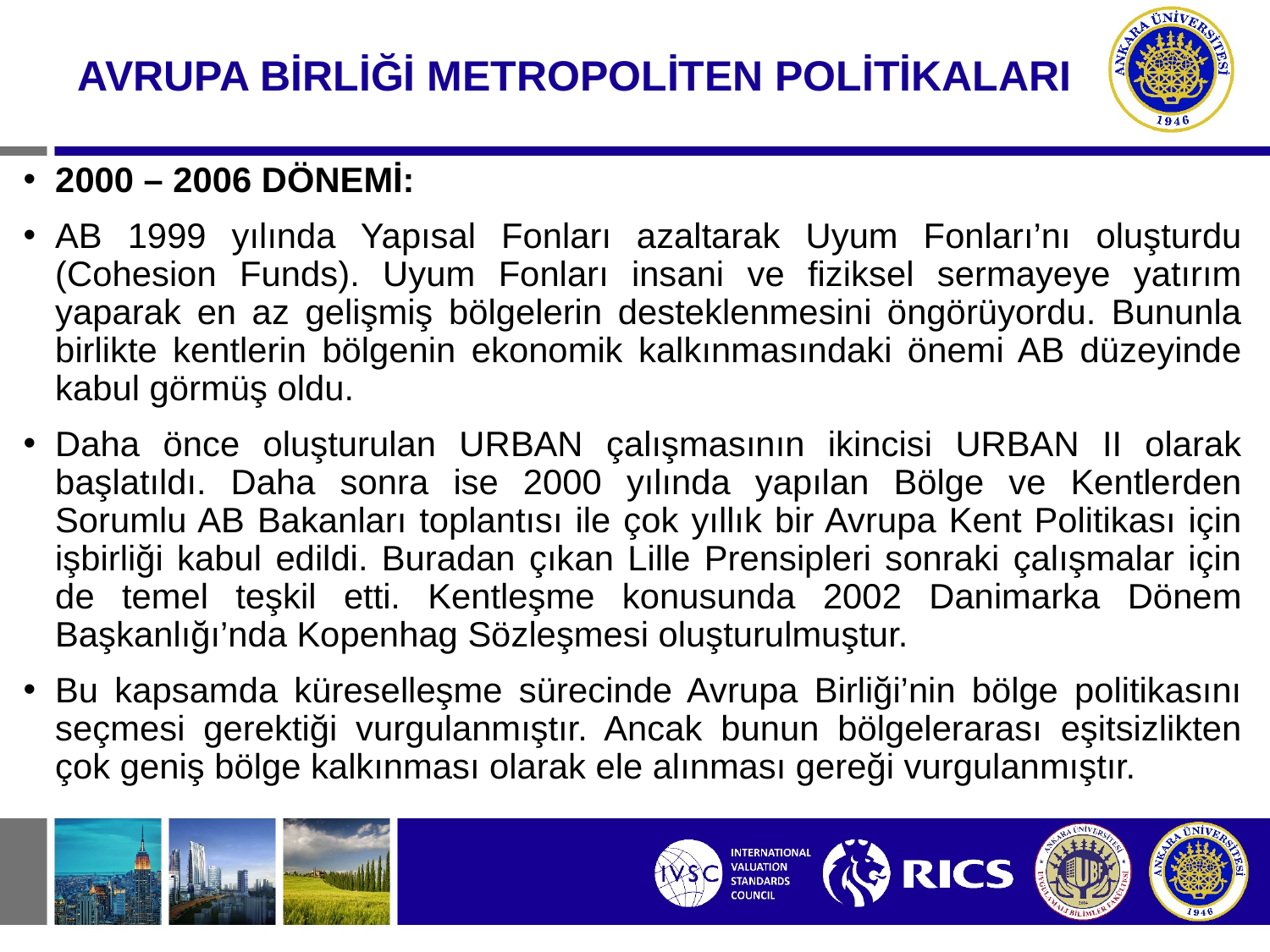

AVRUPA BİRLİĞİ METROPOLİTEN POLİTİKALARI
2000 – 2006 DÖNEMİ:
AB 1999 yılında Yapısal Fonları azaltarak Uyum Fonları’nı oluşturdu (Cohesion Funds). Uyum Fonları insani ve fiziksel sermayeye yatırım yaparak en az gelişmiş bölgelerin desteklenmesini öngörüyordu. Bununla birlikte kentlerin bölgenin ekonomik kalkınmasındaki önemi AB düzeyinde kabul görmüş oldu.
Daha önce oluşturulan URBAN çalışmasının ikincisi URBAN II olarak başlatıldı. Daha sonra ise 2000 yılında yapılan Bölge ve Kentlerden Sorumlu AB Bakanları toplantısı ile çok yıllık bir Avrupa Kent Politikası için işbirliği kabul edildi. Buradan çıkan Lille Prensipleri sonraki çalışmalar için de temel teşkil etti. Kentleşme konusunda 2002 Danimarka Dönem Başkanlığı’nda Kopenhag Sözleşmesi oluşturulmuştur.
Bu kapsamda küreselleşme sürecinde Avrupa Birliği’nin bölge politikasını seçmesi gerektiği vurgulanmıştır. Ancak bunun bölgelerarası eşitsizlikten çok geniş bölge kalkınması olarak ele alınması gereği vurgulanmıştır.